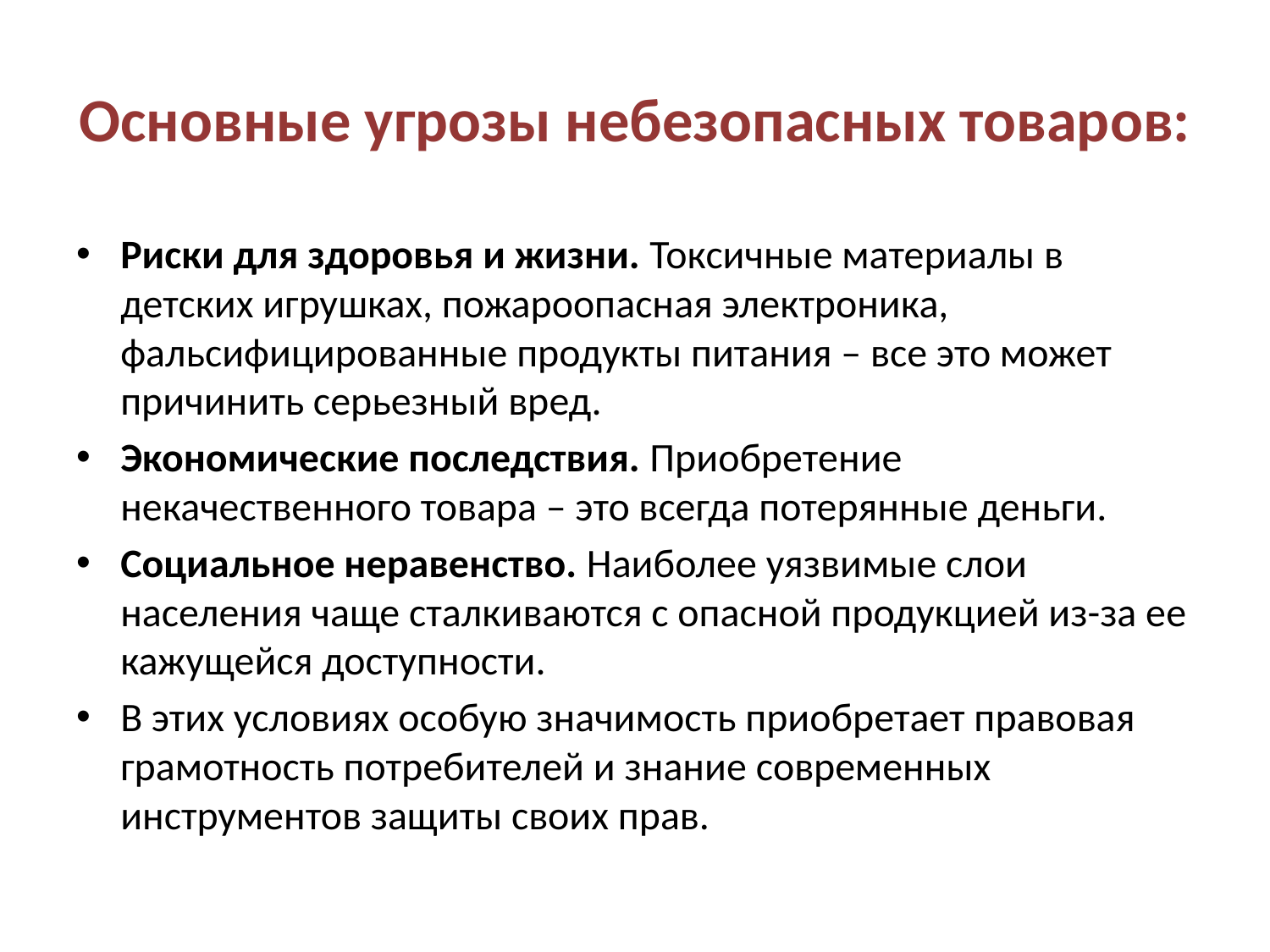

# Основные угрозы небезопасных товаров:
Риски для здоровья и жизни. Токсичные материалы в детских игрушках, пожароопасная электроника, фальсифицированные продукты питания – все это может причинить серьезный вред.
Экономические последствия. Приобретение некачественного товара – это всегда потерянные деньги.
Социальное неравенство. Наиболее уязвимые слои населения чаще сталкиваются с опасной продукцией из-за ее кажущейся доступности.
В этих условиях особую значимость приобретает правовая грамотность потребителей и знание современных инструментов защиты своих прав.